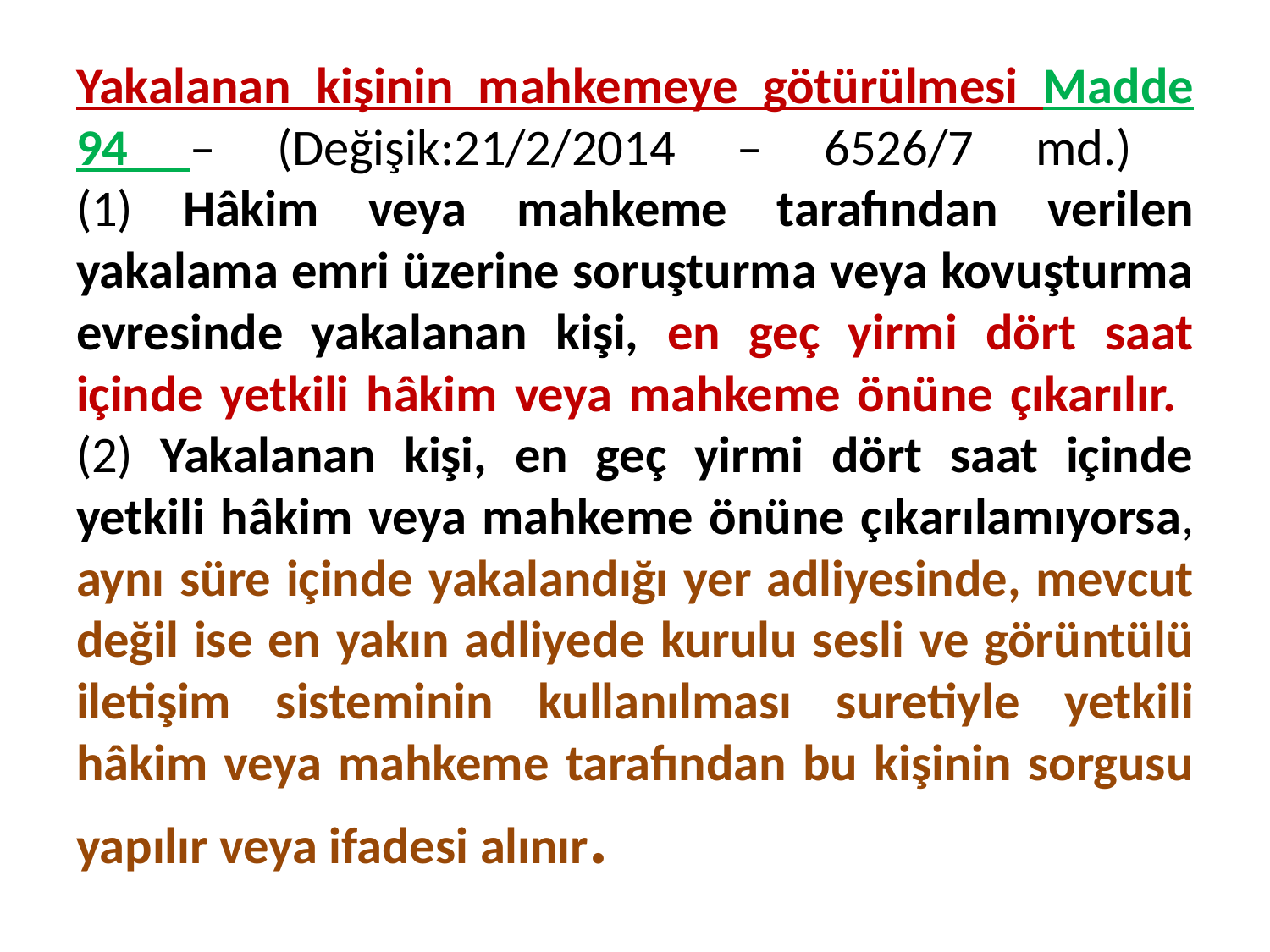

# Yakalanan kişinin mahkemeye götürülmesi Madde 94 – (Değişik:21/2/2014 – 6526/7 md.) (1) Hâkim veya mahkeme tarafından verilen yakalama emri üzerine soruşturma veya kovuşturma evresinde yakalanan kişi, en geç yirmi dört saat içinde yetkili hâkim veya mahkeme önüne çıkarılır. (2) Yakalanan kişi, en geç yirmi dört saat içinde yetkili hâkim veya mahkeme önüne çıkarılamıyorsa, aynı süre içinde yakalandığı yer adliyesinde, mevcut değil ise en yakın adliyede kurulu sesli ve görüntülü iletişim sisteminin kullanılması suretiyle yetkili hâkim veya mahkeme tarafından bu kişinin sorgusu yapılır veya ifadesi alınır.